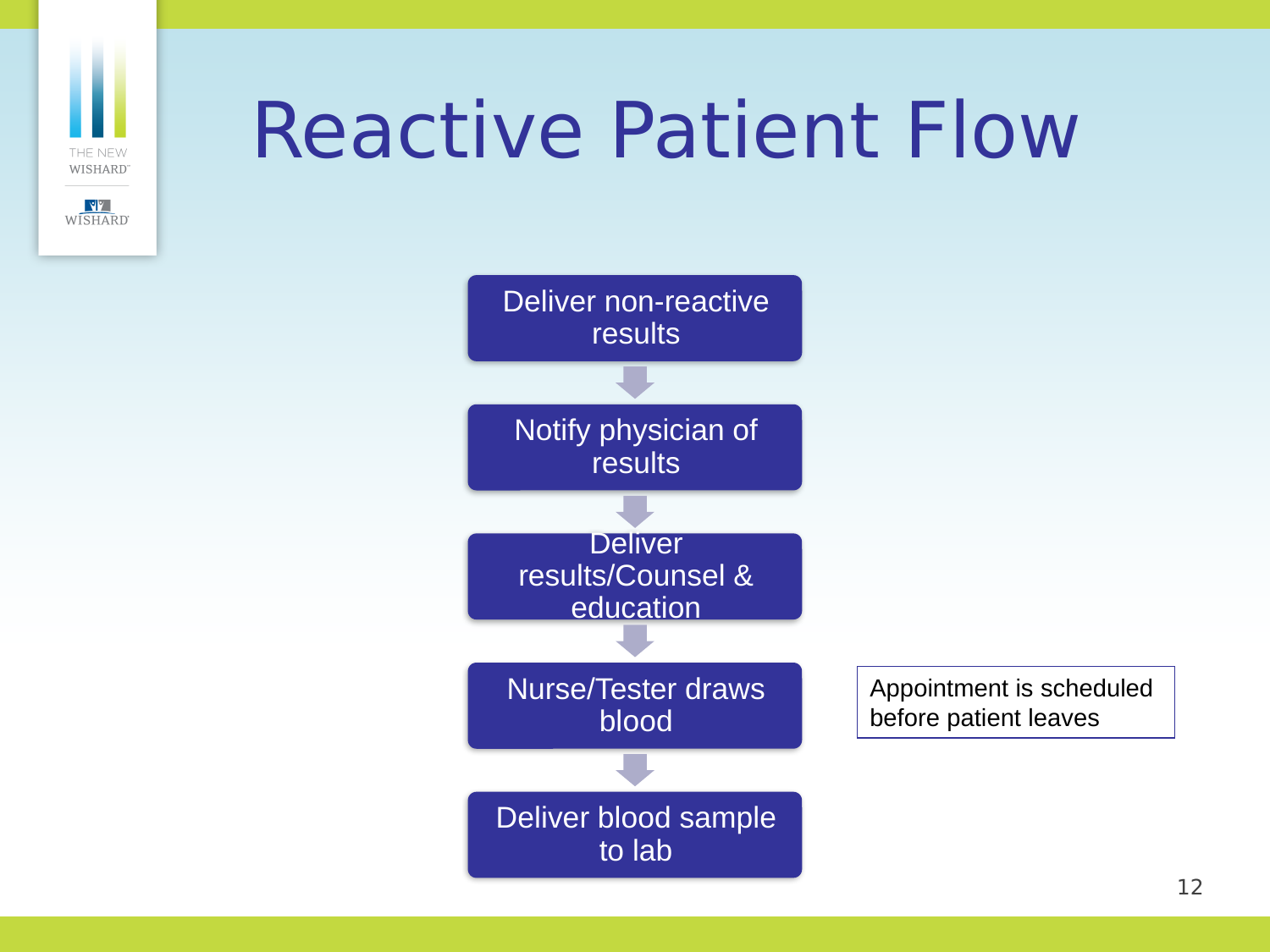

# Reactive Patient Flow
Deliver non-reactive results

Notify physician of results

Deliver results/Counsel & education

Nurse/Tester draws blood

Deliver blood sample to lab
Appointment is scheduled before patient leaves
12